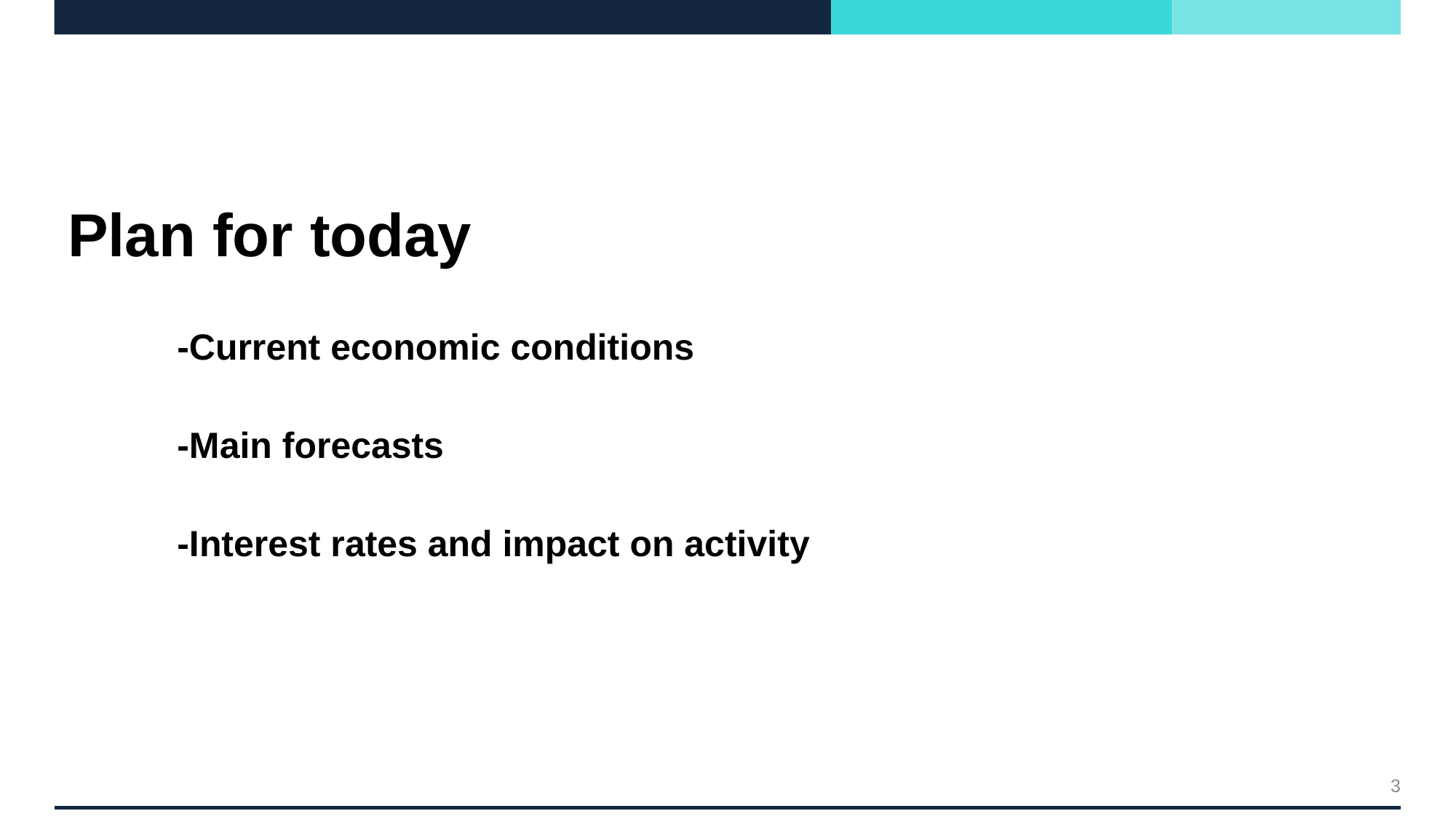

Plan for today
	-Current economic conditions
	-Main forecasts
	-Interest rates and impact on activity

3